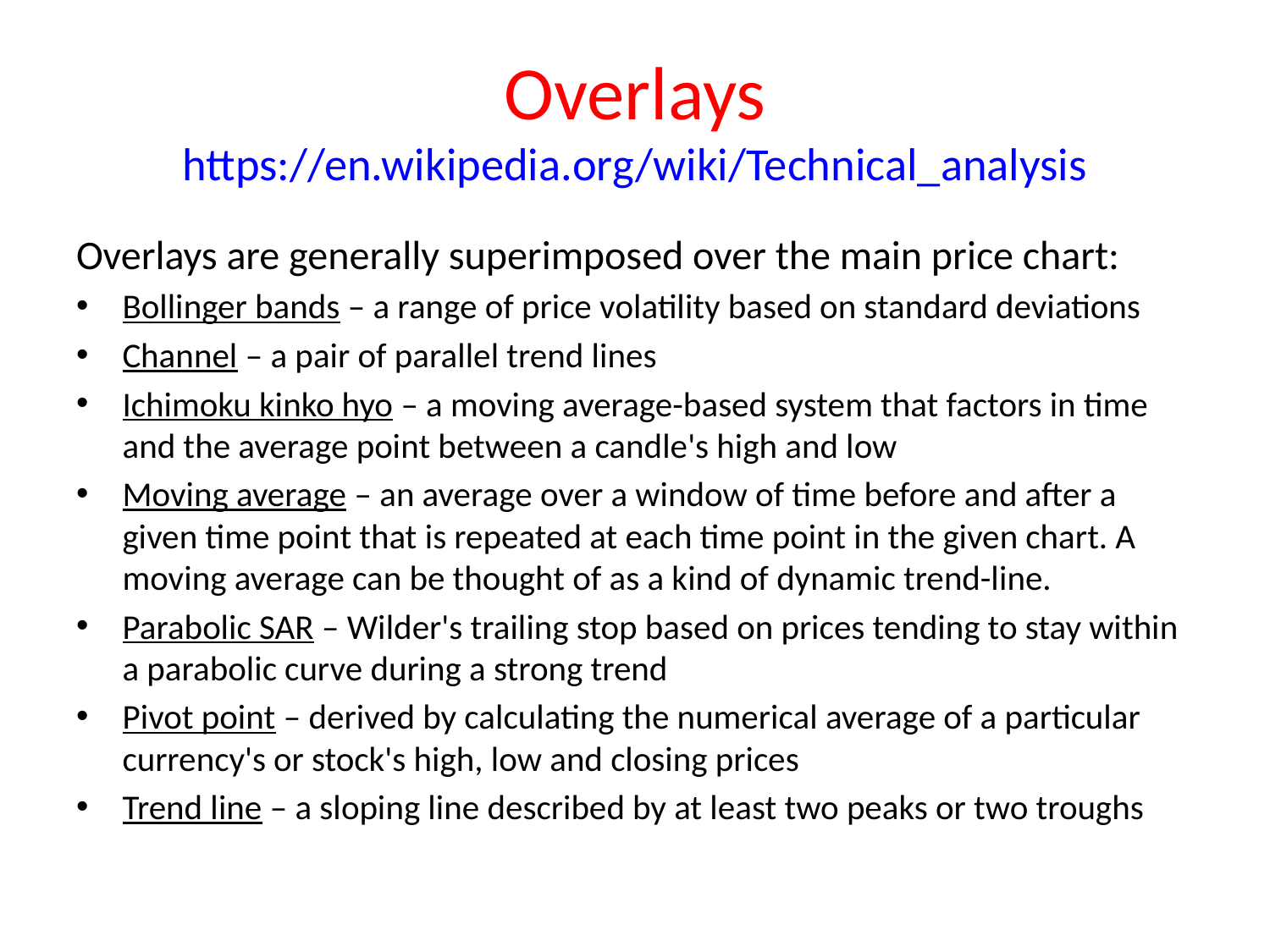

# Overlays https://en.wikipedia.org/wiki/Technical_analysis
Overlays are generally superimposed over the main price chart:
Bollinger bands – a range of price volatility based on standard deviations
Channel – a pair of parallel trend lines
Ichimoku kinko hyo – a moving average-based system that factors in time and the average point between a candle's high and low
Moving average – an average over a window of time before and after a given time point that is repeated at each time point in the given chart. A moving average can be thought of as a kind of dynamic trend-line.
Parabolic SAR – Wilder's trailing stop based on prices tending to stay within a parabolic curve during a strong trend
Pivot point – derived by calculating the numerical average of a particular currency's or stock's high, low and closing prices
Trend line – a sloping line described by at least two peaks or two troughs